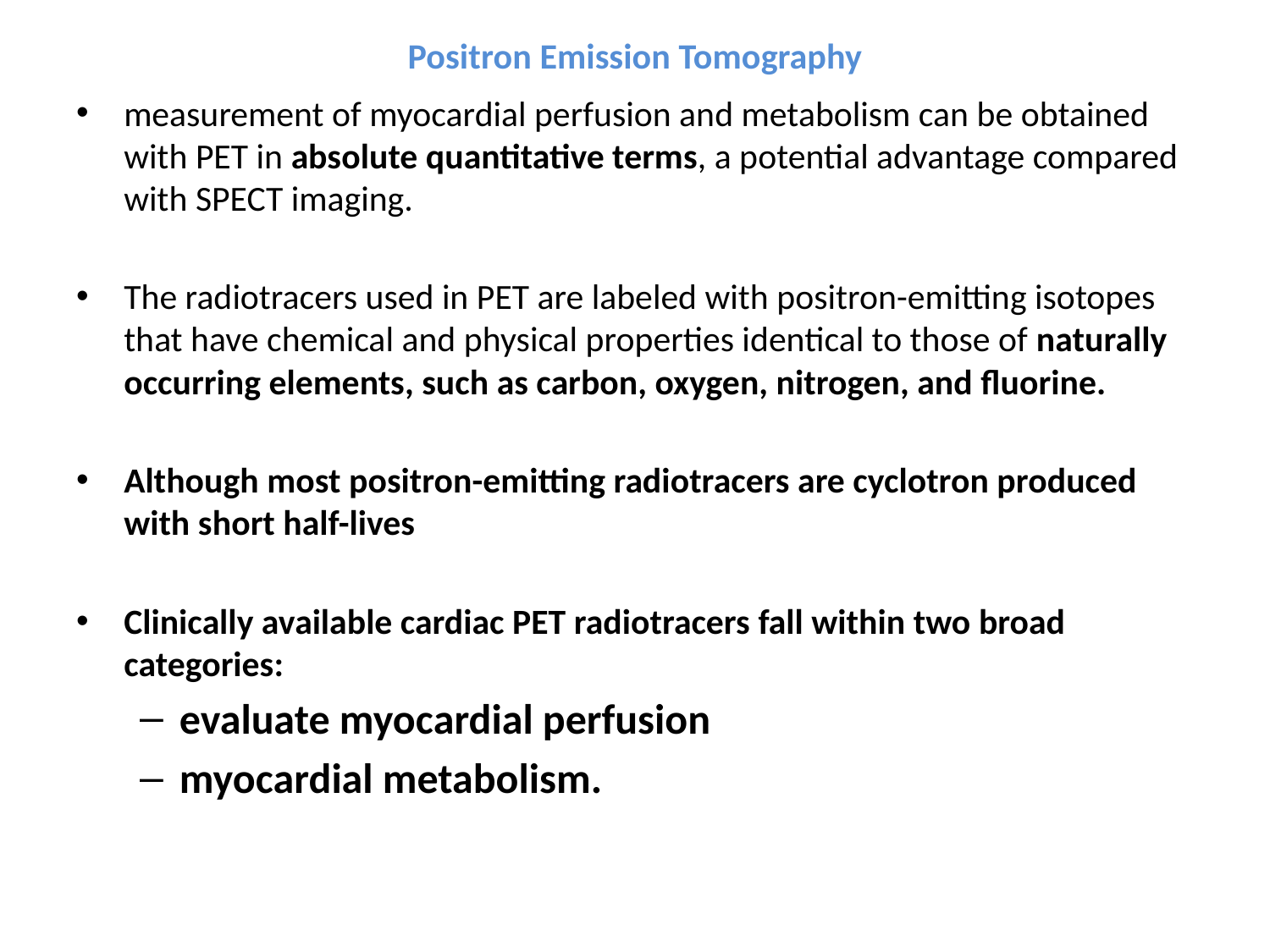

# Positron Emission Tomography
measurement of myocardial perfusion and metabolism can be obtained with PET in absolute quantitative terms, a potential advantage compared with SPECT imaging.

The radiotracers used in PET are labeled with positron-emitting isotopes that have chemical and physical properties identical to those of naturally occurring elements, such as carbon, oxygen, nitrogen, and fluorine.

Although most positron-emitting radiotracers are cyclotron produced with short half-lives

Clinically available cardiac PET radiotracers fall within two broad categories:
evaluate myocardial perfusion
myocardial metabolism.